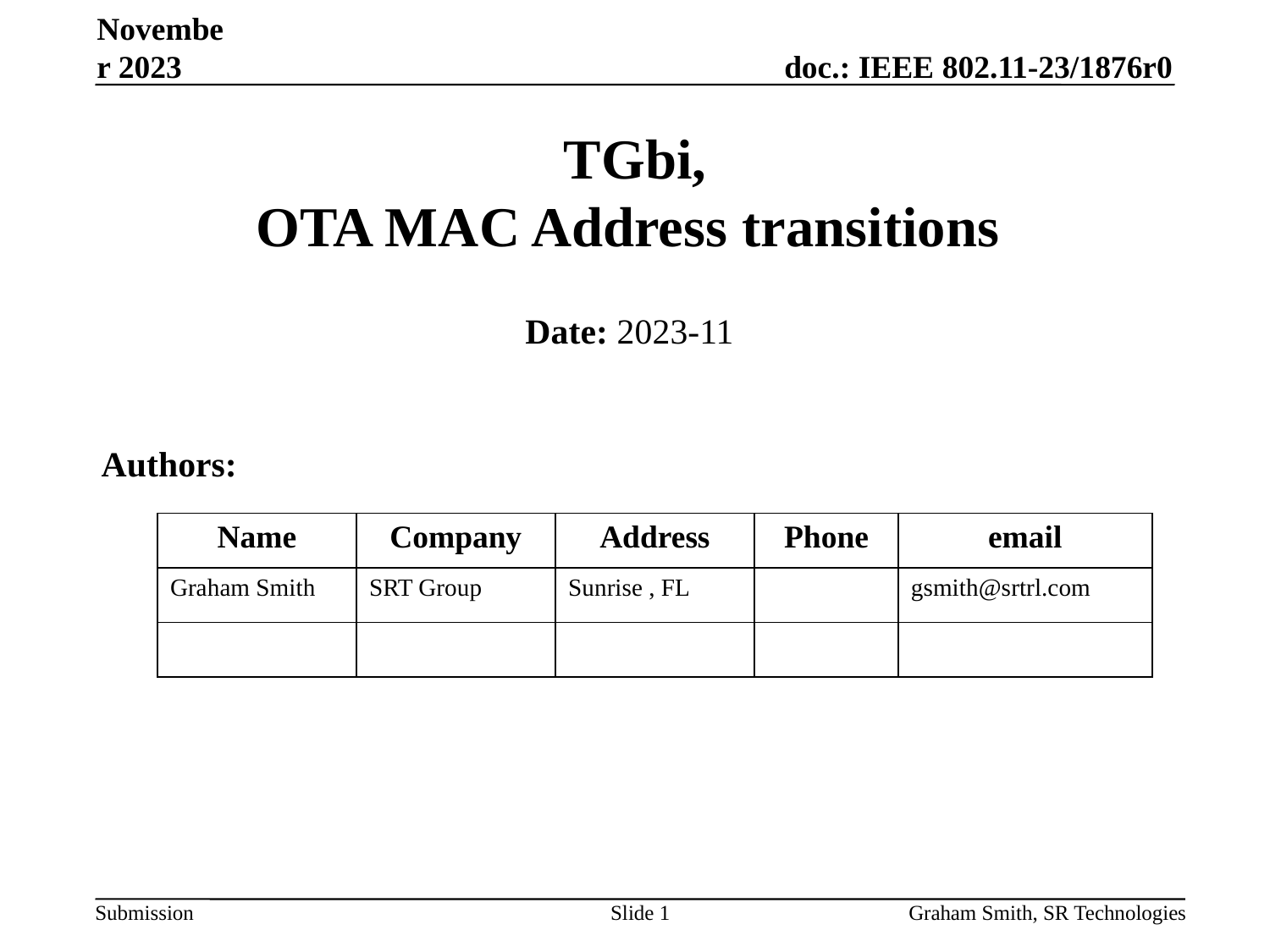

November 2023
# TGbi, OTA MAC Address transitions
Date: 2023-11
Authors:
| Name | Company | Address | Phone | email |
| --- | --- | --- | --- | --- |
| Graham Smith | SRT Group | Sunrise , FL |  | gsmith@srtrl.com |
|  |  |  |  |  |
Slide 1
Graham Smith, SR Technologies